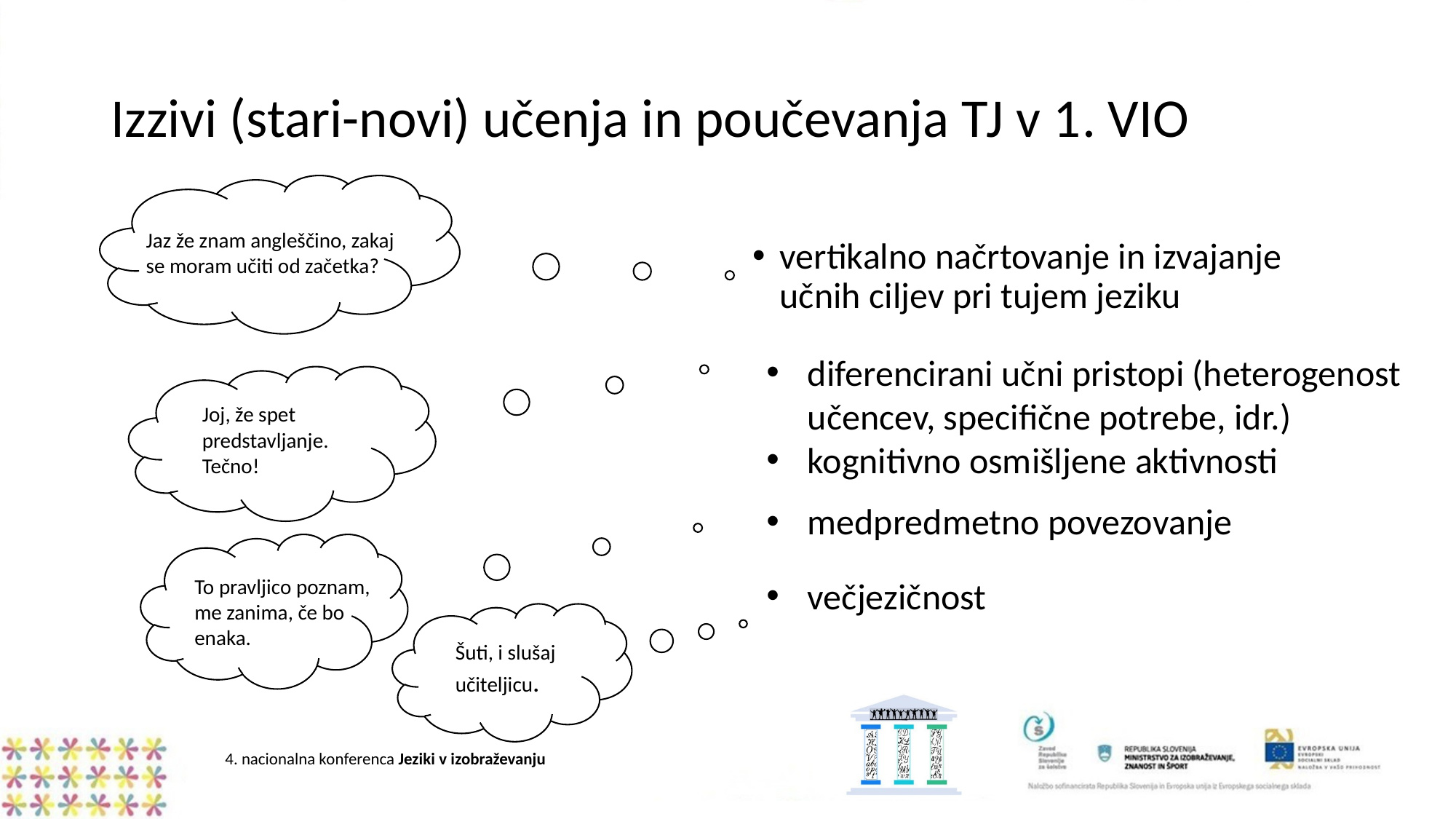

# Izzivi (stari-novi) učenja in poučevanja TJ v 1. VIO

Jaz že znam angleščino, zakaj se moram učiti od začetka?
vertikalno načrtovanje in izvajanje učnih ciljev pri tujem jeziku
diferencirani učni pristopi (heterogenost učencev, specifične potrebe, idr.)
kognitivno osmišljene aktivnosti

Joj, že spet predstavljanje. Tečno!
medpredmetno povezovanje

To pravljico poznam, me zanima, če bo enaka.
večjezičnost

Šuti, i slušaj učiteljicu.